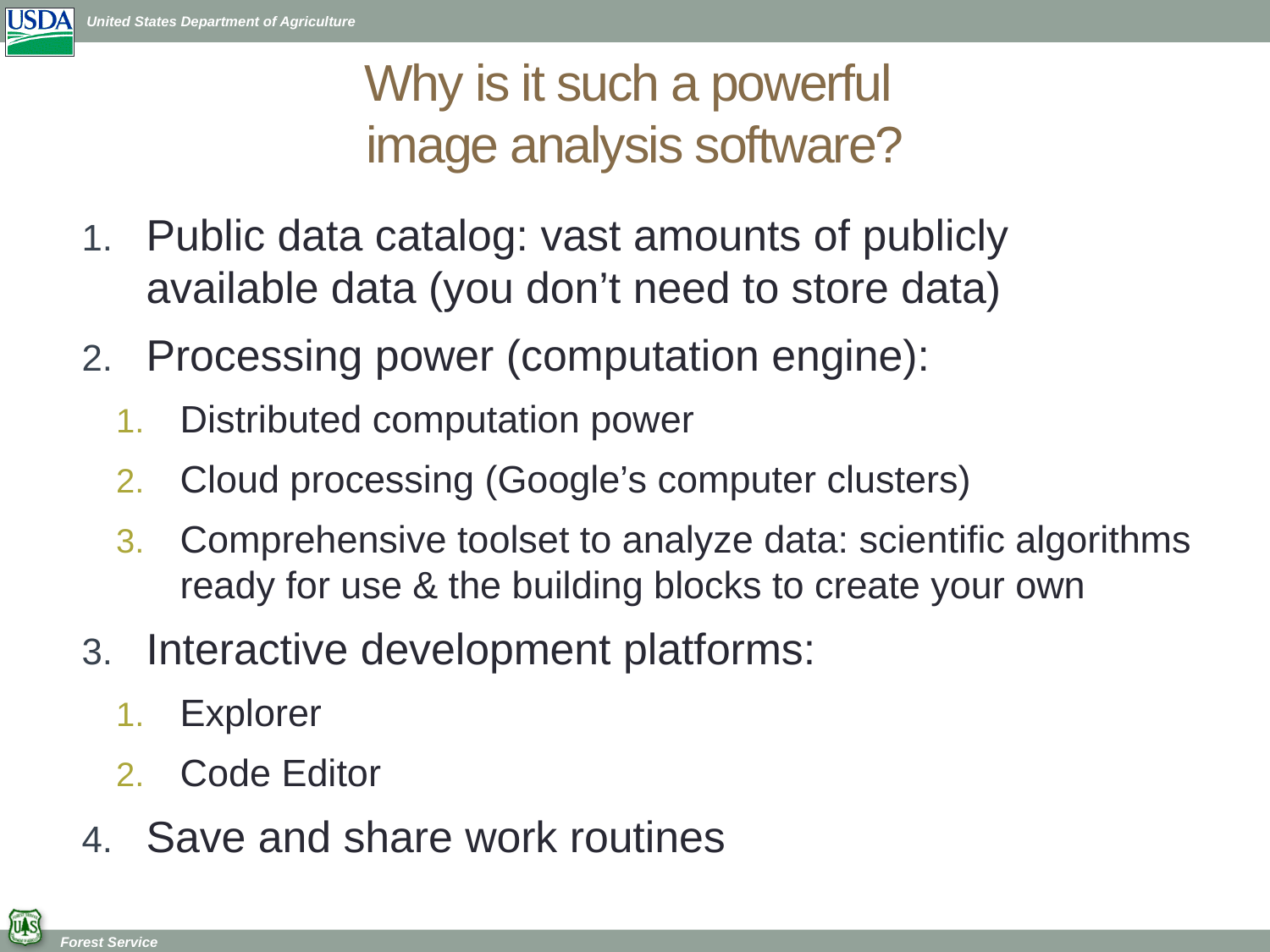

# Why is it such a powerful image analysis software?
Public data catalog: vast amounts of publicly available data (you don’t need to store data)
Processing power (computation engine):
Distributed computation power
Cloud processing (Google’s computer clusters)
Comprehensive toolset to analyze data: scientific algorithms ready for use & the building blocks to create your own
Interactive development platforms:
Explorer
Code Editor
Save and share work routines